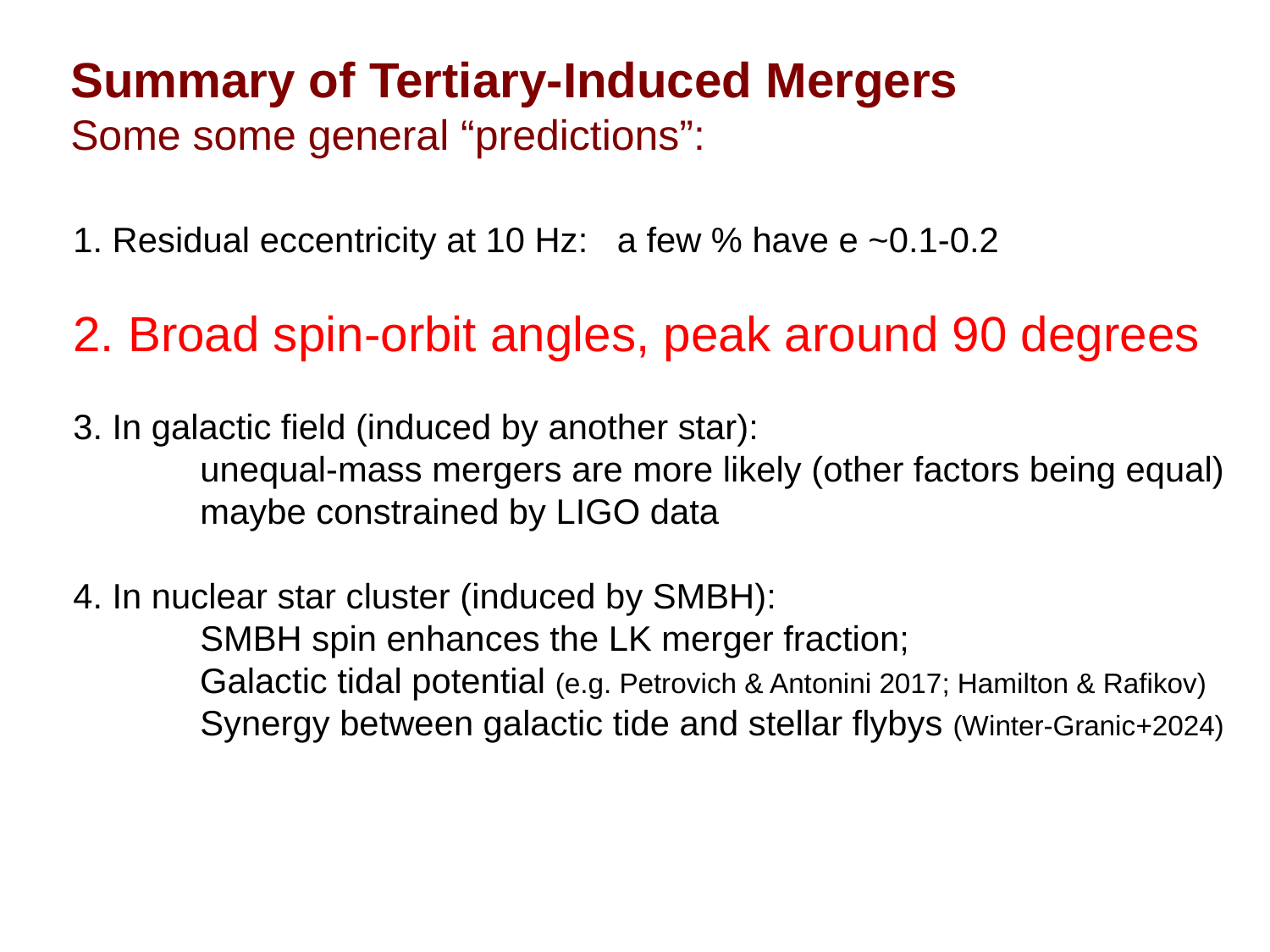

Summary of Tertiary-Induced Mergers
Some some general “predictions”:
1. Residual eccentricity at 10 Hz:   a few % have e ~0.1-0.2

2. Broad spin-orbit angles, peak around 90 degrees

3. In galactic field (induced by another star):
	unequal-mass mergers are more likely (other factors being equal)
	maybe constrained by LIGO data

4. In nuclear star cluster (induced by SMBH):
	SMBH spin enhances the LK merger fraction;
             Galactic tidal potential (e.g. Petrovich & Antonini 2017; Hamilton & Rafikov)
	Synergy between galactic tide and stellar flybys (Winter-Granic+2024)